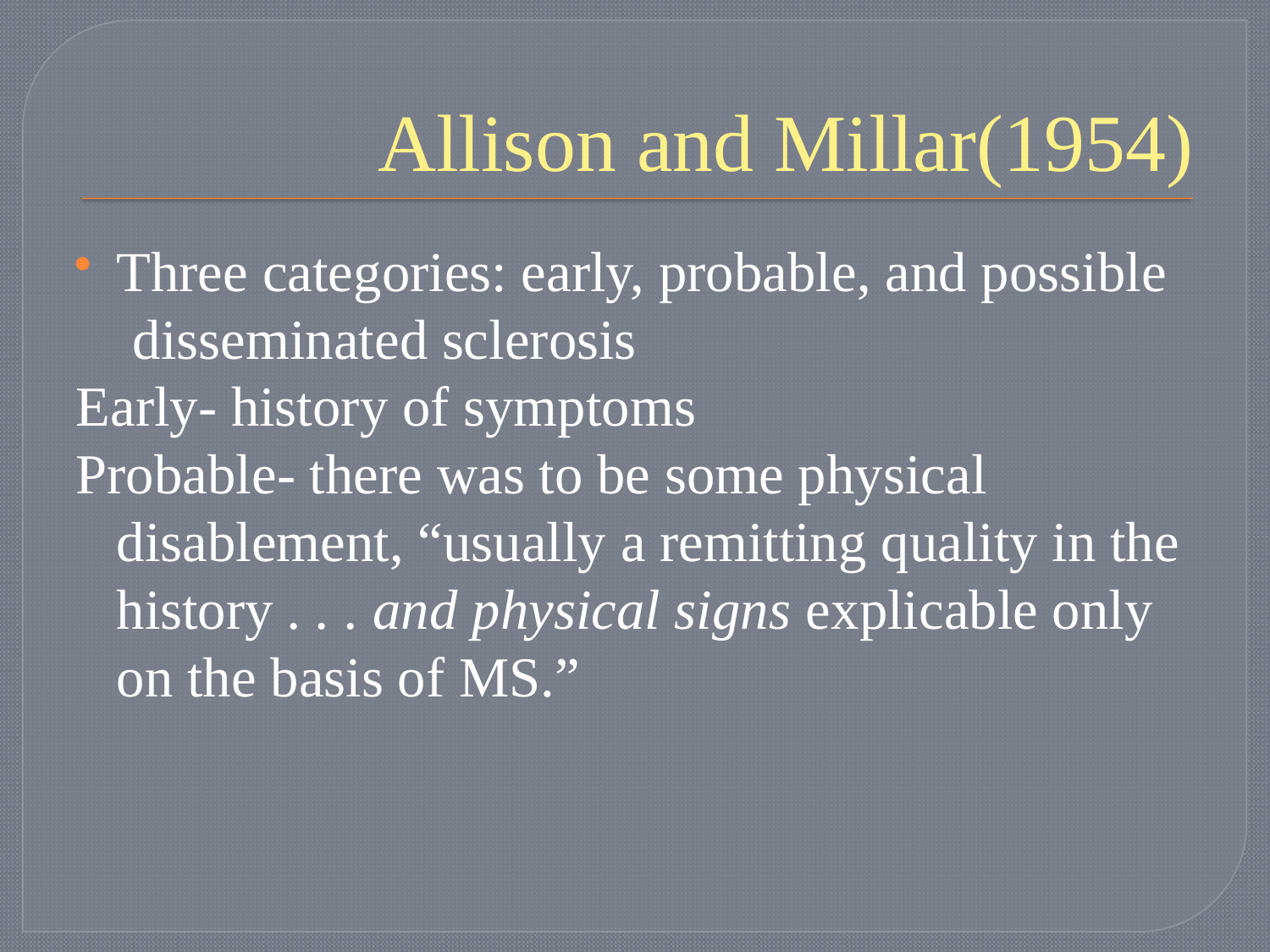

# Allison and Millar(1954)
Three categories: early, probable, and possible
    disseminated sclerosis
Early- history of symptoms
Probable- there was to be some physical disablement, “usually a remitting quality in the history . . . and physical signs explicable only on the basis of MS.”